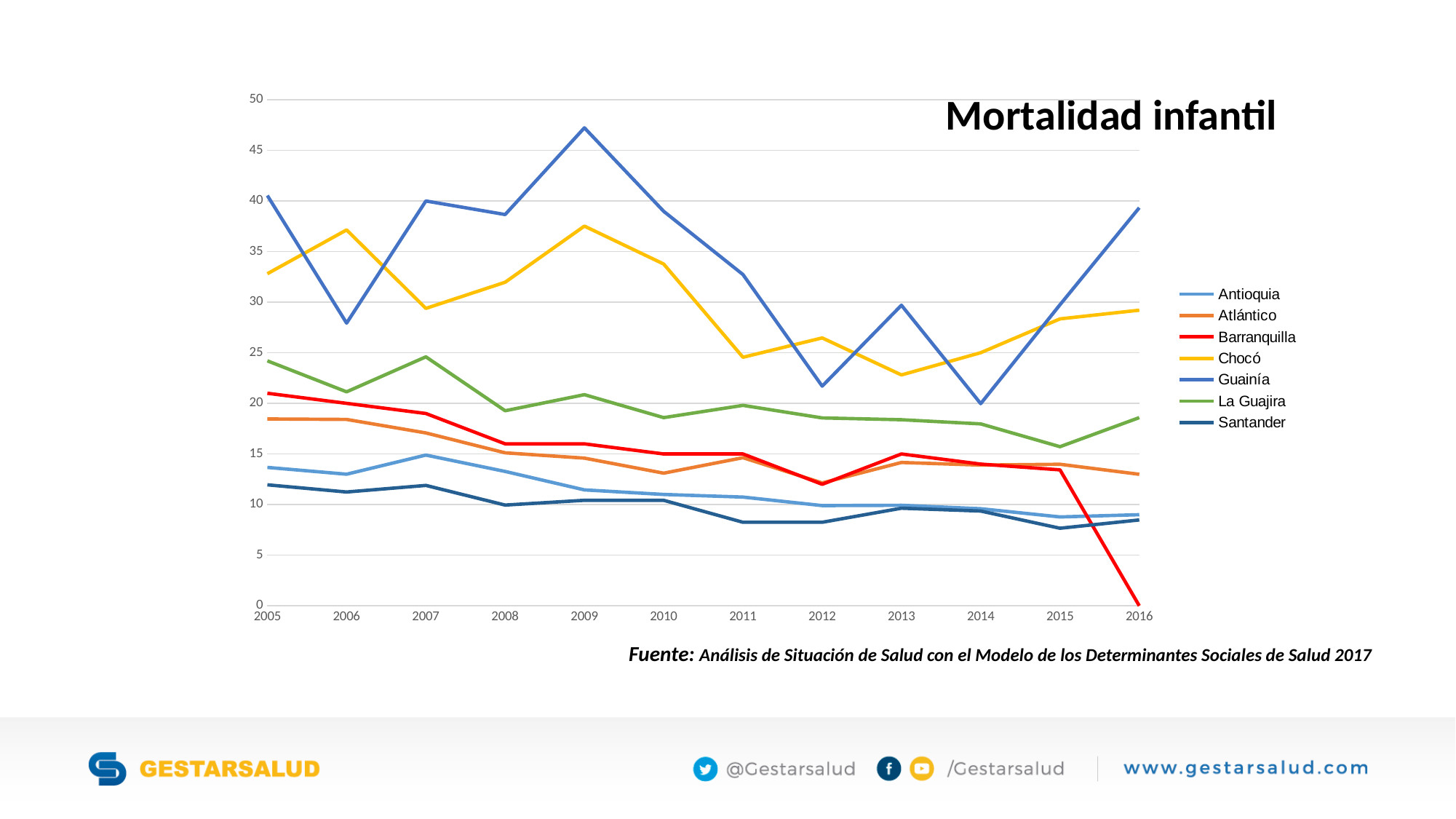

### Chart

| Category | Antioquia | Atlántico | Barranquilla | Chocó | Guainía | La Guajira | Santander |
|---|---|---|---|---|---|---|---|
| 2005 | 13.67 | 18.46 | 21.0 | 32.81 | 40.54 | 24.2 | 11.95 |
| 2006 | 13.0 | 18.41 | 20.0 | 37.14 | 27.93 | 21.14 | 11.24 |
| 2007 | 14.89 | 17.08 | 19.0 | 29.39 | 40.0 | 24.6 | 11.89 |
| 2008 | 13.27 | 15.11 | 16.0 | 31.97 | 38.66 | 19.27 | 9.95 |
| 2009 | 11.45 | 14.59 | 16.0 | 37.52 | 47.23 | 20.86 | 10.42 |
| 2010 | 11.0 | 13.1 | 15.0 | 33.77 | 38.98 | 18.59 | 10.42 |
| 2011 | 10.74 | 14.63 | 15.0 | 24.56 | 32.73 | 19.8 | 8.25 |
| 2012 | 9.9 | 12.14 | 12.0 | 26.47 | 21.7 | 18.56 | 8.25 |
| 2013 | 9.93 | 14.16 | 15.0 | 22.81 | 29.7 | 18.38 | 9.64 |
| 2014 | 9.59 | 13.9 | 14.0 | 25.01 | 19.97 | 17.97 | 9.36 |
| 2015 | 8.78 | 13.98 | 13.429 | 28.35 | 29.75 | 15.72 | 7.66 |
| 2016 | 9.0 | 12.99 | 0.0 | 29.21 | 39.33 | 18.59 | 8.48 |
Mortalidad infantil
Fuente: Análisis de Situación de Salud con el Modelo de los Determinantes Sociales de Salud 2017